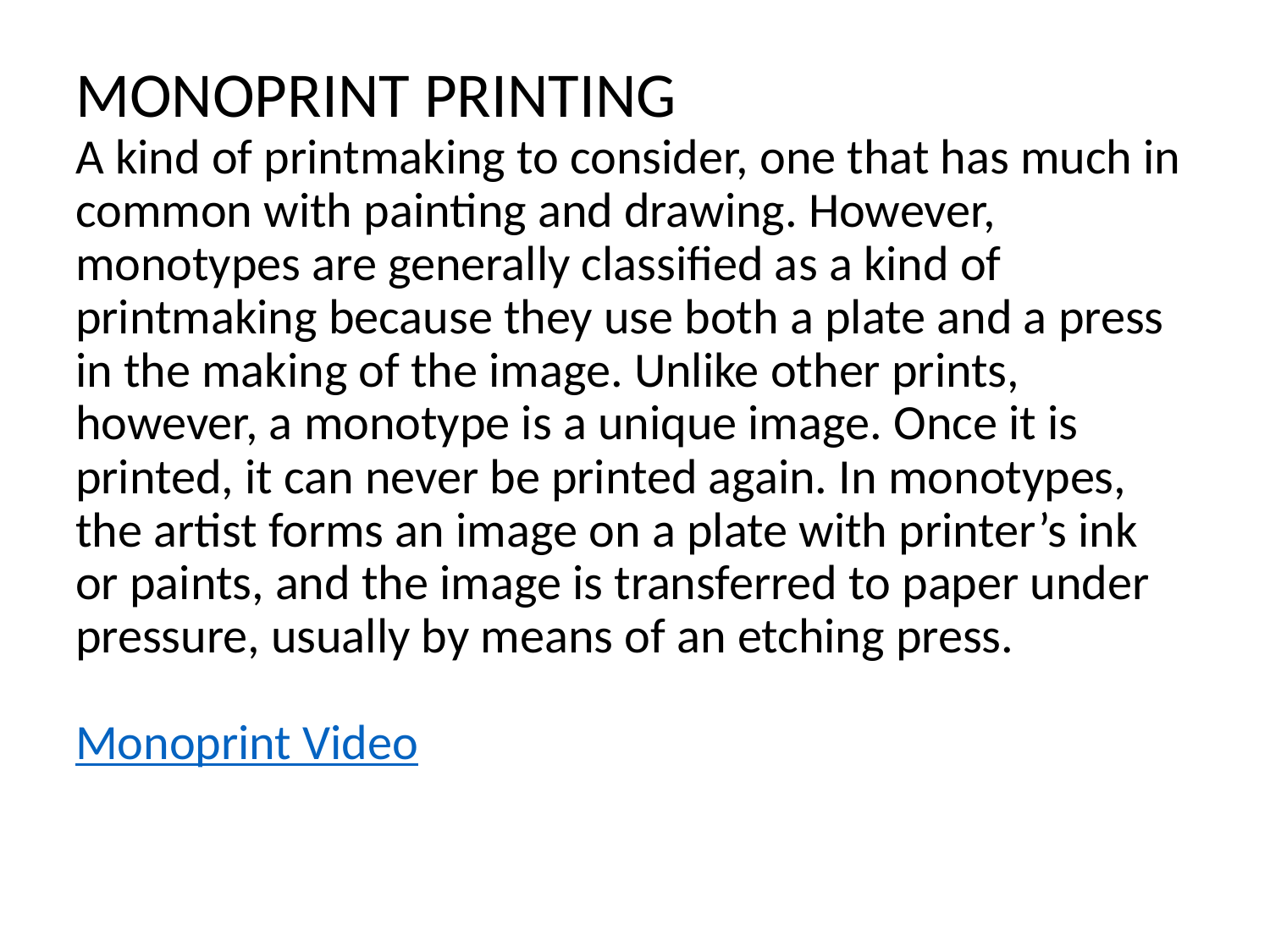

# MONOPRINT PRINTING A kind of printmaking to consider, one that has much in common with painting and drawing. However, monotypes are generally classified as a kind of printmaking because they use both a plate and a press in the making of the image. Unlike other prints, however, a monotype is a unique image. Once it is printed, it can never be printed again. In monotypes, the artist forms an image on a plate with printer’s ink or paints, and the image is transferred to paper under pressure, usually by means of an etching press. Monoprint Video